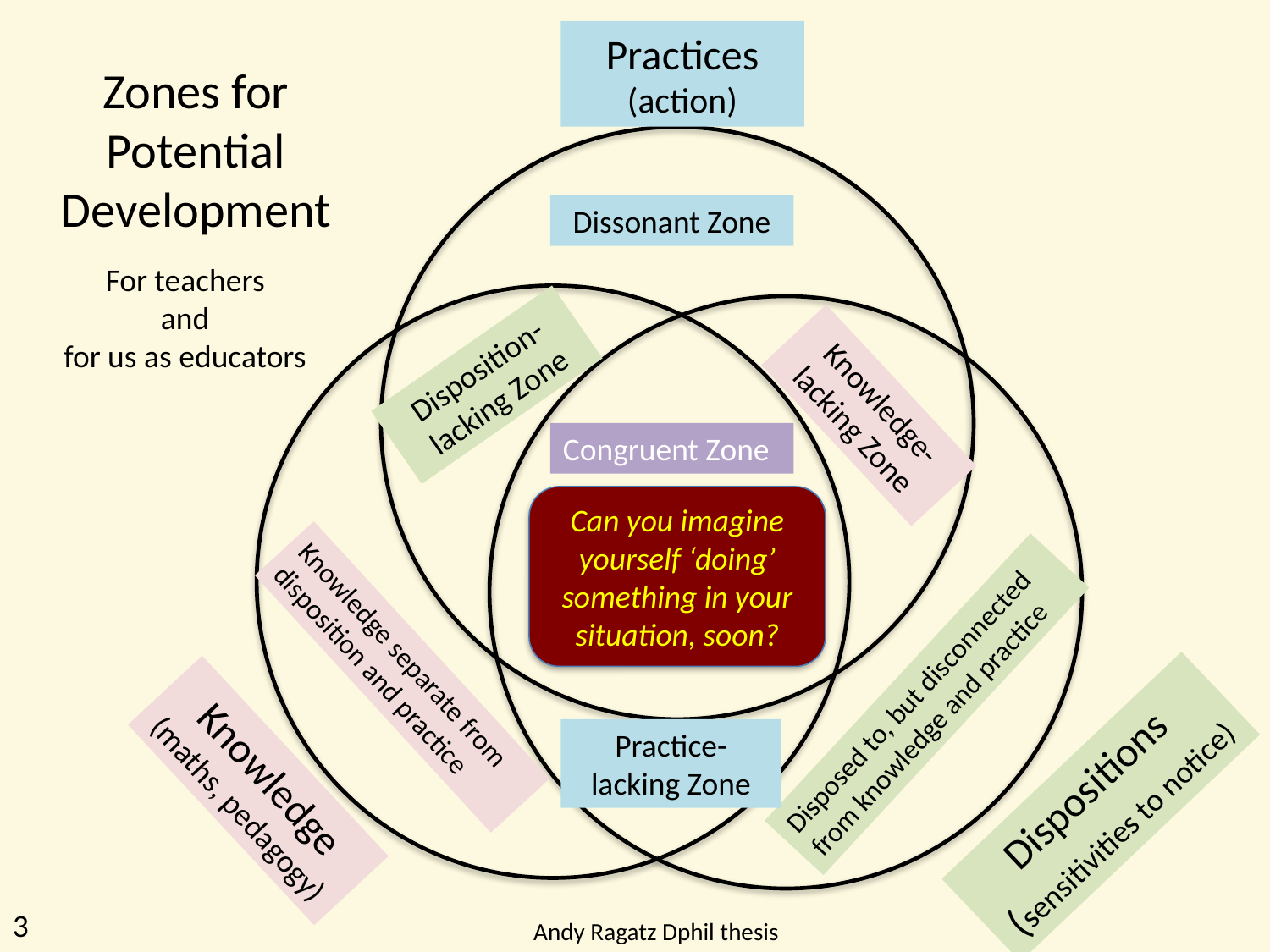

Practices
(action)
Zones for Potential Development

Dissonant Zone
For teachers
 and
for us as educators

Disposition-lacking Zone
Knowledge-lacking Zone
Congruent Zone
Can you imagine yourself ‘doing’ something in your situation, soon?

Knowledge separate from disposition and practice
Disposed to, but disconnected from knowledge and practice
Practice-lacking Zone
Knowledge
(maths, pedagogy)
Dispositions
(sensitivities to notice)
3
Andy Ragatz Dphil thesis